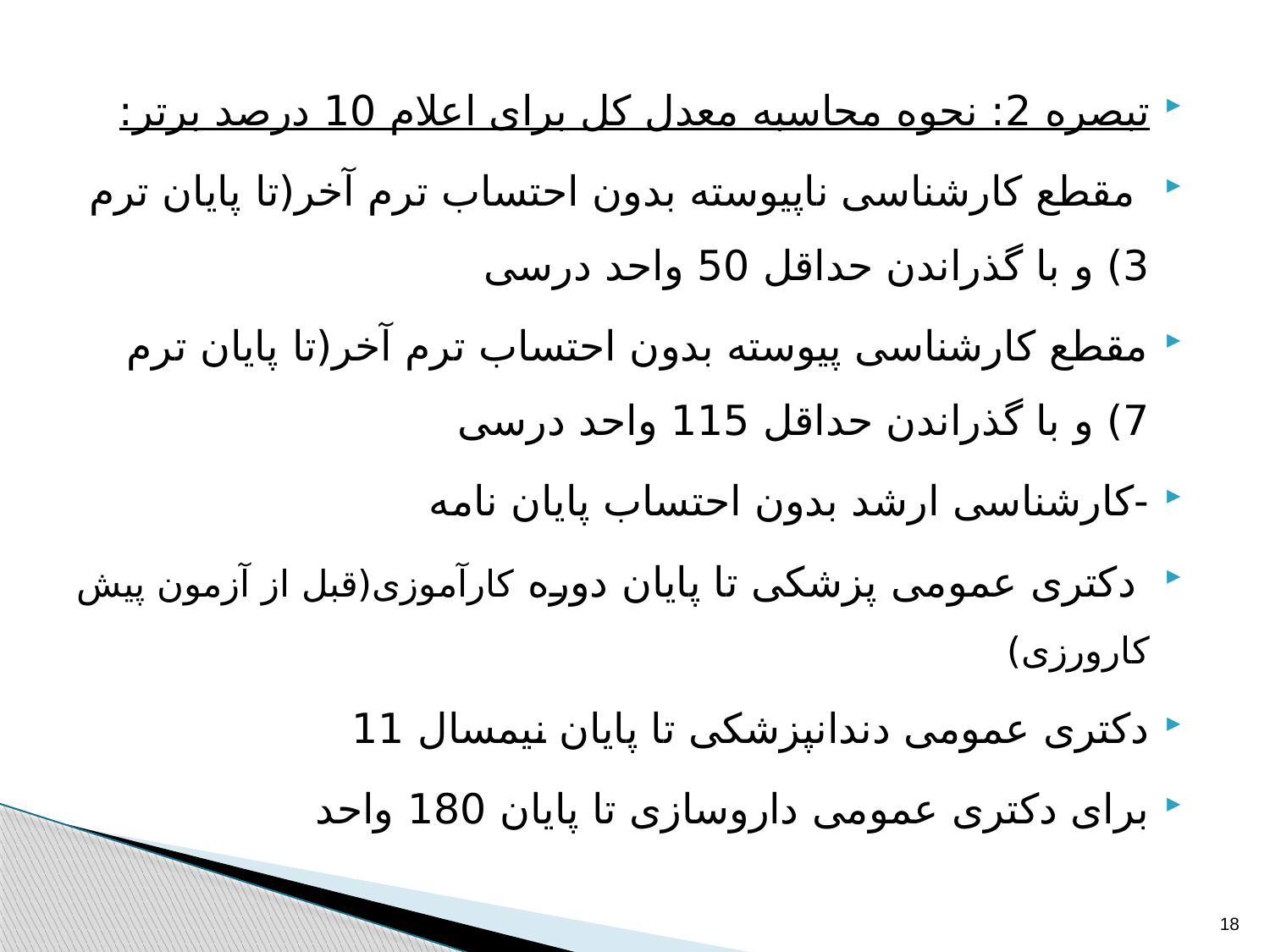

تبصره 2: نحوه محاسبه معدل کل برای اعلام 10 درصد برتر:
 مقطع کارشناسی ناپیوسته بدون احتساب ترم آخر(تا پایان ترم 3) و با گذراندن حداقل 50 واحد درسی
مقطع کارشناسی پیوسته بدون احتساب ترم آخر(تا پایان ترم 7) و با گذراندن حداقل 115 واحد درسی
-کارشناسی ارشد بدون احتساب پایان نامه
 دکتری عمومی پزشکی تا پایان دوره کارآموزی(قبل از آزمون پیش کارورزی)
دکتری عمومی دندانپزشکی تا پایان نیمسال 11
برای دکتری عمومی داروسازی تا پایان 180 واحد

18